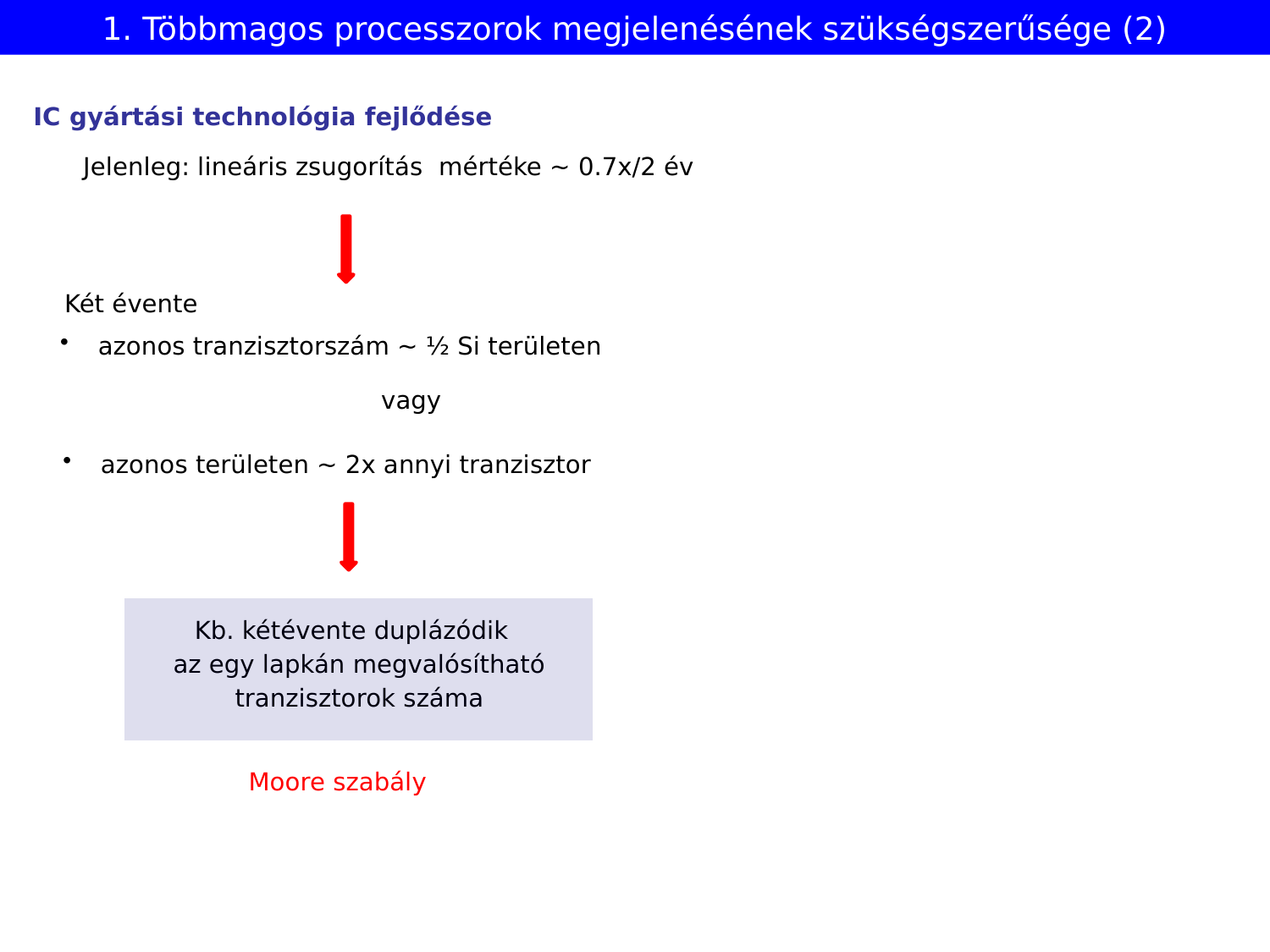

# 1. Többmagos processzorok megjelenésének szükségszerűsége (2)
IC gyártási technológia fejlődése
Jelenleg: lineáris zsugorítás  mértéke ~ 0.7x/2 év

Két évente
 azonos tranzisztorszám ~ ½ Si területen
vagy
 azonos területen ~ 2x annyi tranzisztor

Kb. kétévente duplázódik
az egy lapkán megvalósítható
tranzisztorok száma
Moore szabály